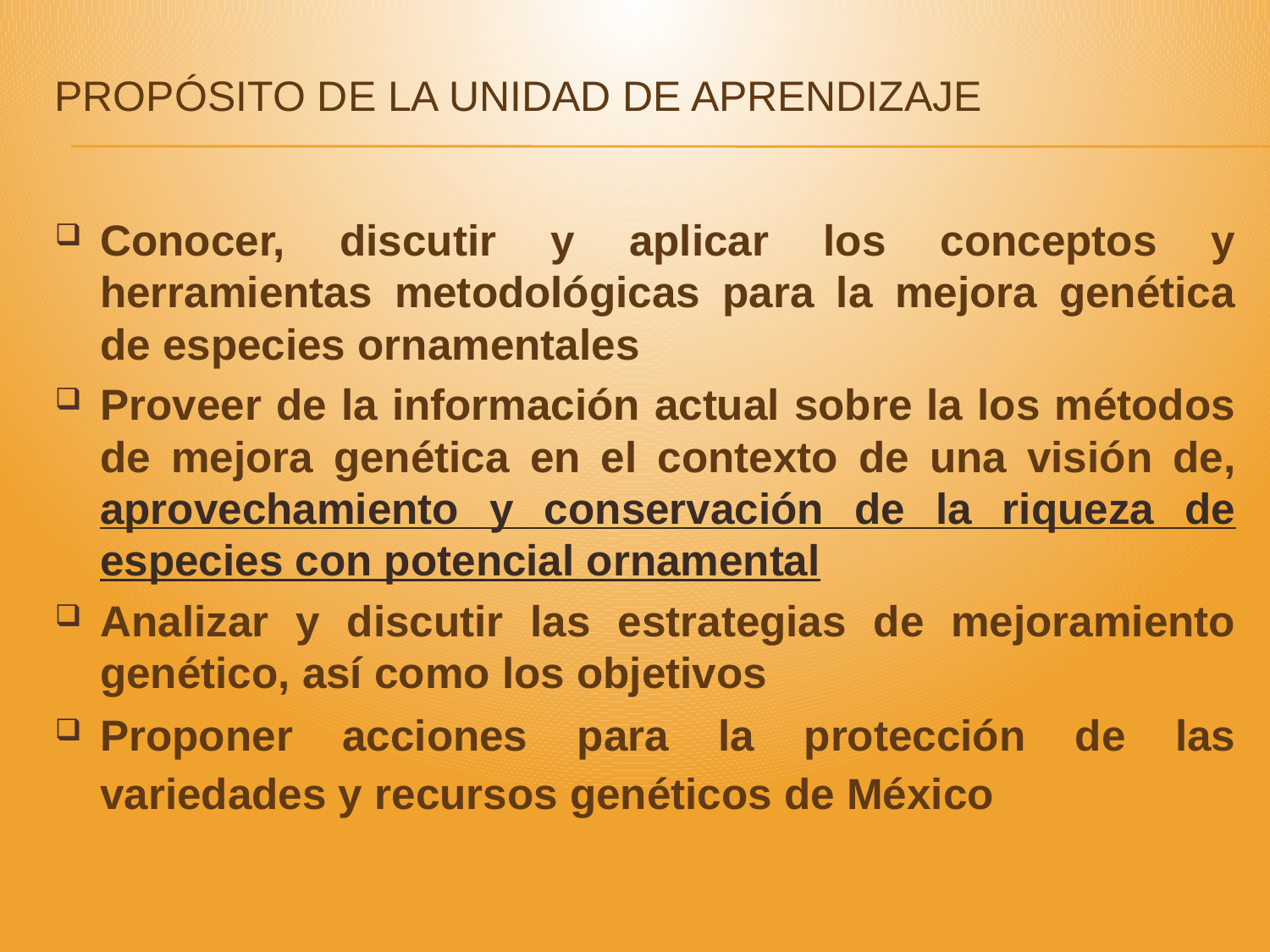

# PROPÓSITO DE LA UNIDAD DE APRENDIZAJE
Conocer, discutir y aplicar los conceptos y herramientas metodológicas para la mejora genética de especies ornamentales
Proveer de la información actual sobre la los métodos de mejora genética en el contexto de una visión de, aprovechamiento y conservación de la riqueza de especies con potencial ornamental
Analizar y discutir las estrategias de mejoramiento genético, así como los objetivos
Proponer acciones para la protección de las variedades y recursos genéticos de México